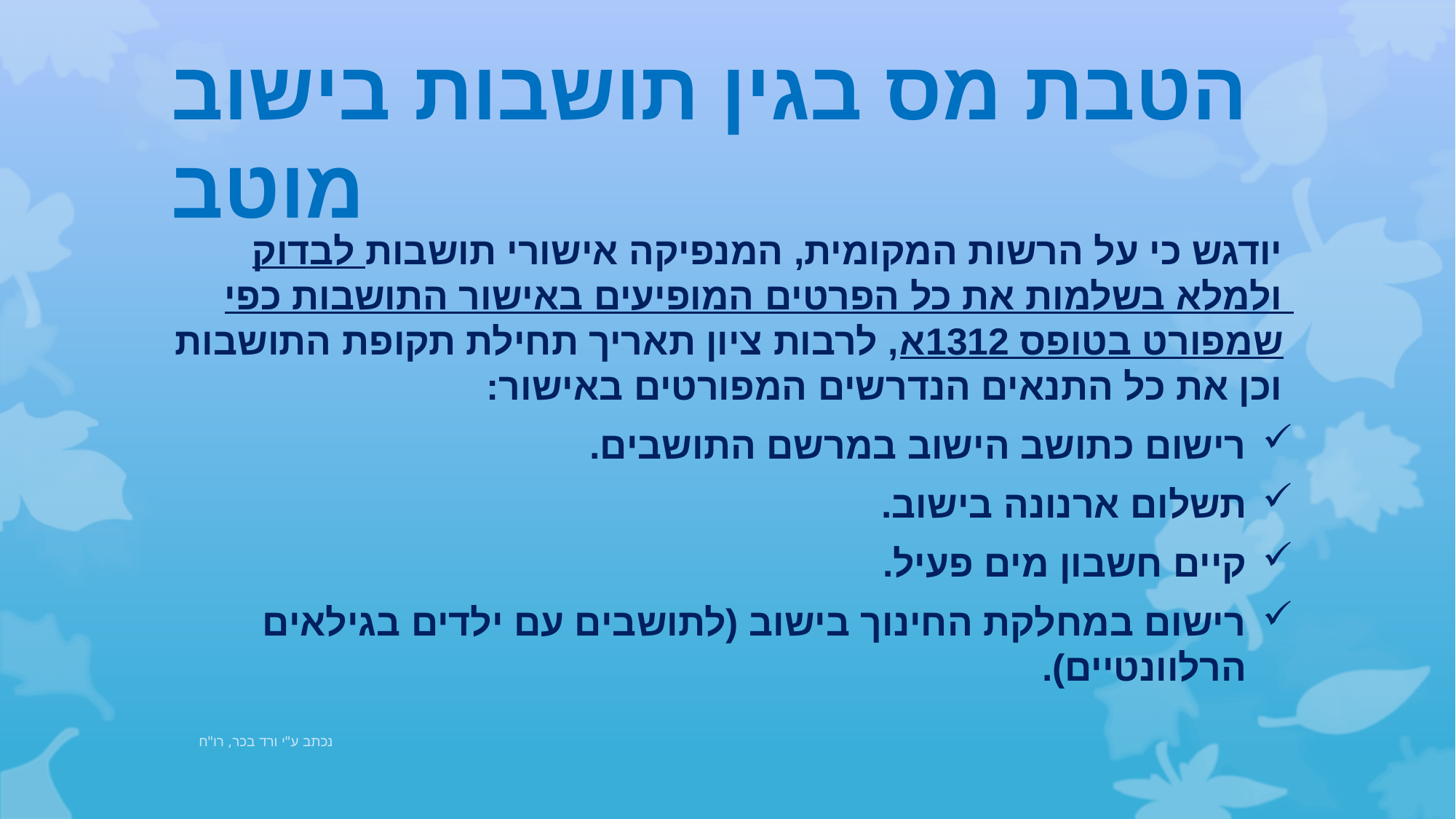

# הטבת מס בגין תושבות בישוב מוטב
יודגש כי על הרשות המקומית, המנפיקה אישורי תושבות לבדוק ולמלא בשלמות את כל הפרטים המופיעים באישור התושבות כפי שמפורט בטופס 1312א, לרבות ציון תאריך תחילת תקופת התושבות וכן את כל התנאים הנדרשים המפורטים באישור:
רישום כתושב הישוב במרשם התושבים.
תשלום ארנונה בישוב.
קיים חשבון מים פעיל.
רישום במחלקת החינוך בישוב (לתושבים עם ילדים בגילאים הרלוונטיים).
נכתב ע"י ורד בכר, רו"ח